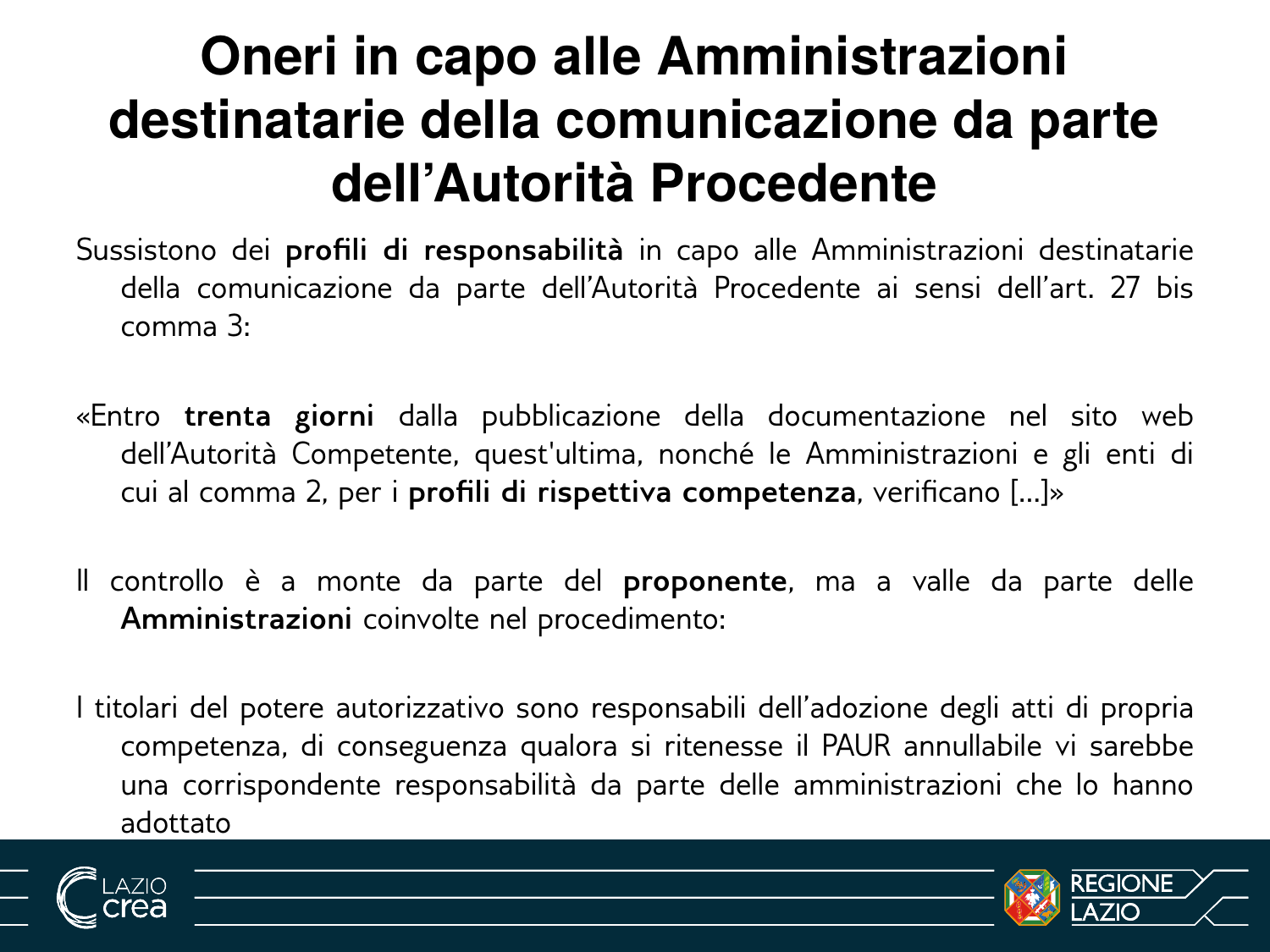

# Oneri in capo alle Amministrazioni destinatarie della comunicazione da parte dell’Autorità Procedente
Sussistono dei profili di responsabilità in capo alle Amministrazioni destinatarie della comunicazione da parte dell’Autorità Procedente ai sensi dell’art. 27 bis comma 3:

«Entro trenta giorni dalla pubblicazione della documentazione nel sito web dell’Autorità Competente, quest'ultima, nonché le Amministrazioni e gli enti di cui al comma 2, per i profili di rispettiva competenza, verificano […]»

Il controllo è a monte da parte del proponente, ma a valle da parte delle Amministrazioni coinvolte nel procedimento:

I titolari del potere autorizzativo sono responsabili dell’adozione degli atti di propria competenza, di conseguenza qualora si ritenesse il PAUR annullabile vi sarebbe una corrispondente responsabilità da parte delle amministrazioni che lo hanno adottato